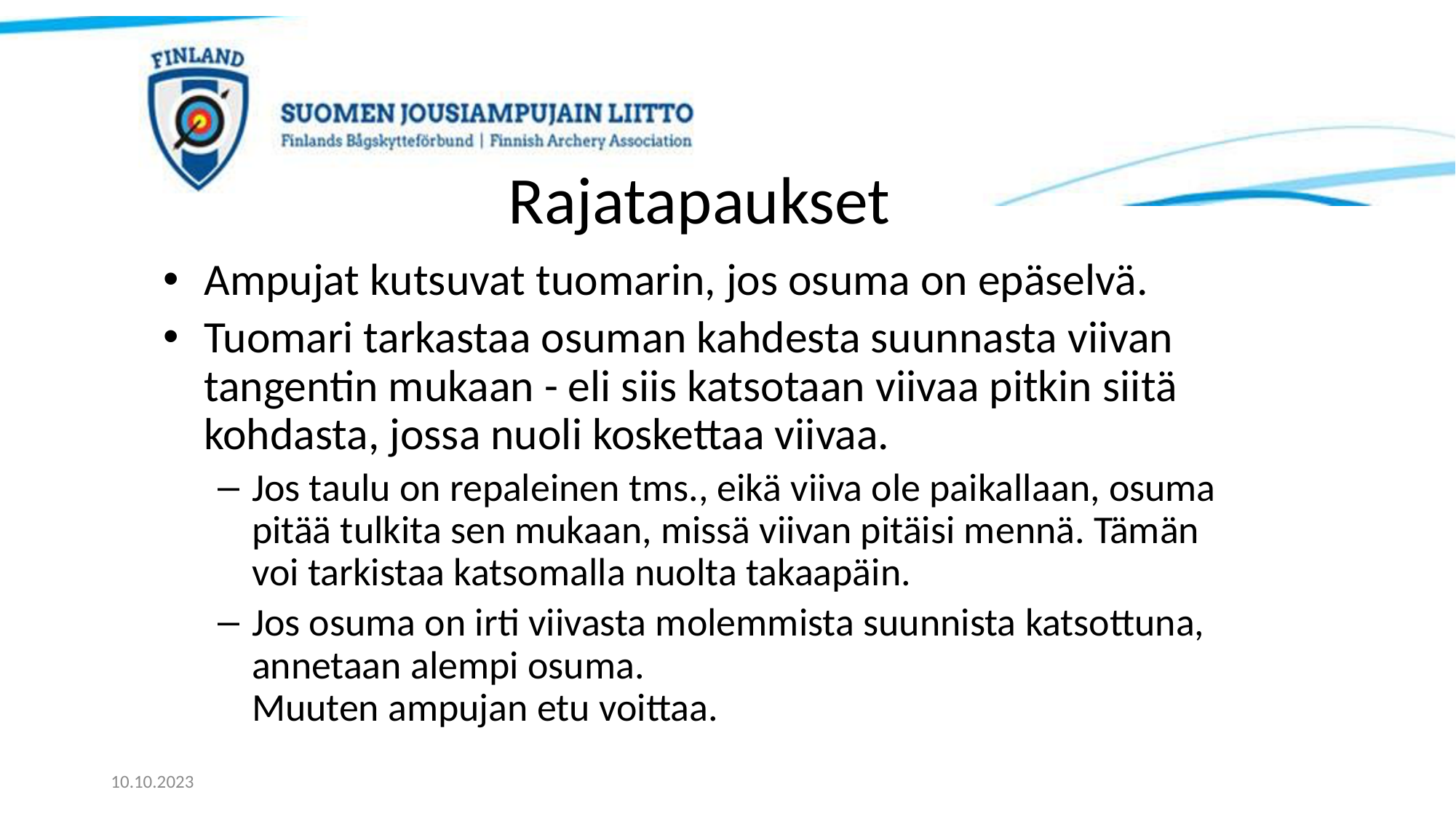

# Rajatapaukset
Ampujat kutsuvat tuomarin, jos osuma on epäselvä.
Tuomari tarkastaa osuman kahdesta suunnasta viivan tangentin mukaan - eli siis katsotaan viivaa pitkin siitä kohdasta, jossa nuoli koskettaa viivaa.
Jos taulu on repaleinen tms., eikä viiva ole paikallaan, osuma pitää tulkita sen mukaan, missä viivan pitäisi mennä. Tämän voi tarkistaa katsomalla nuolta takaapäin.
Jos osuma on irti viivasta molemmista suunnista katsottuna, annetaan alempi osuma.
Muuten ampujan etu voittaa.

10.10.2023